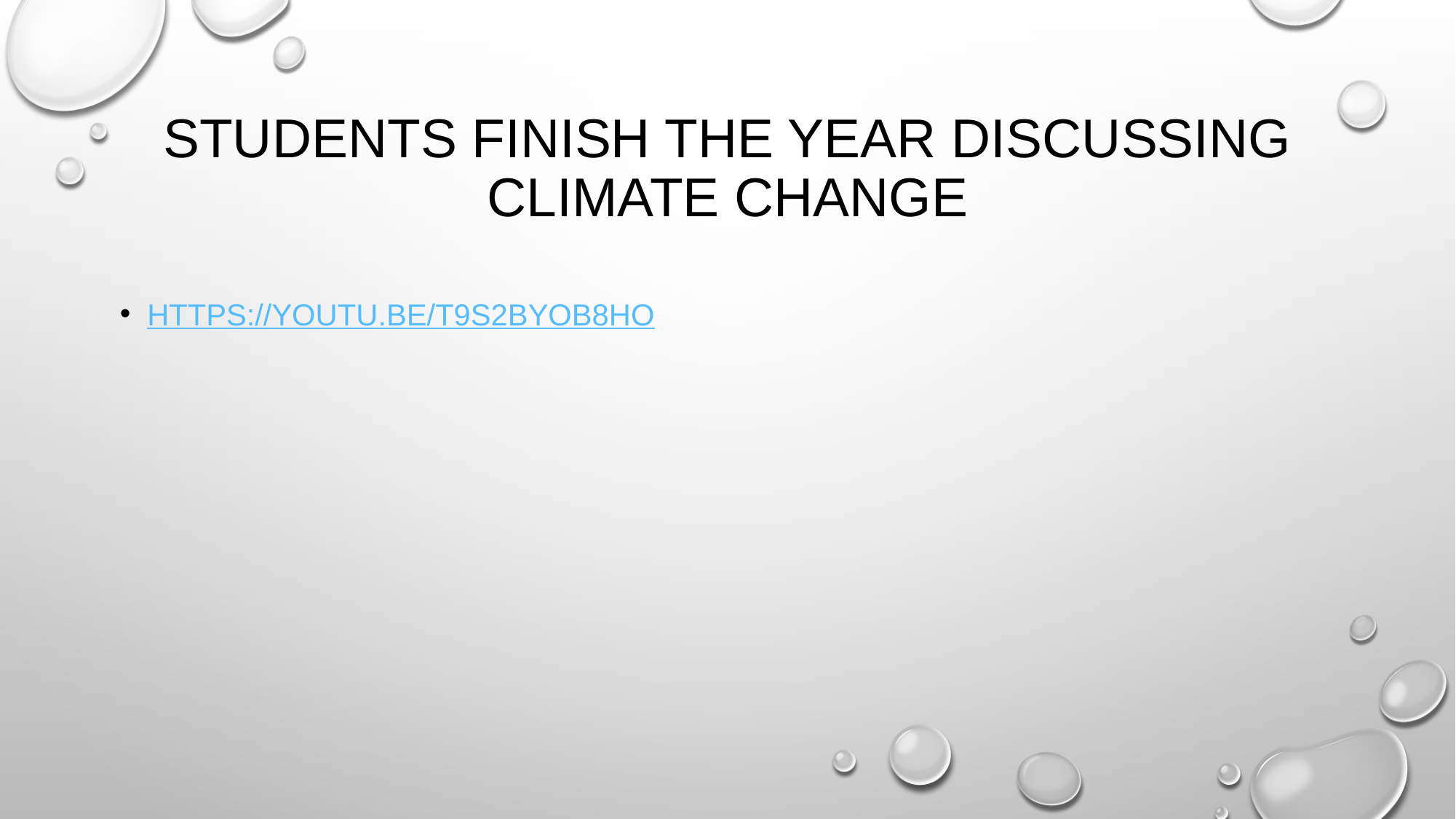

# Students finish the year discussing climate change
https://youtu.be/t9S2bYOB8ho